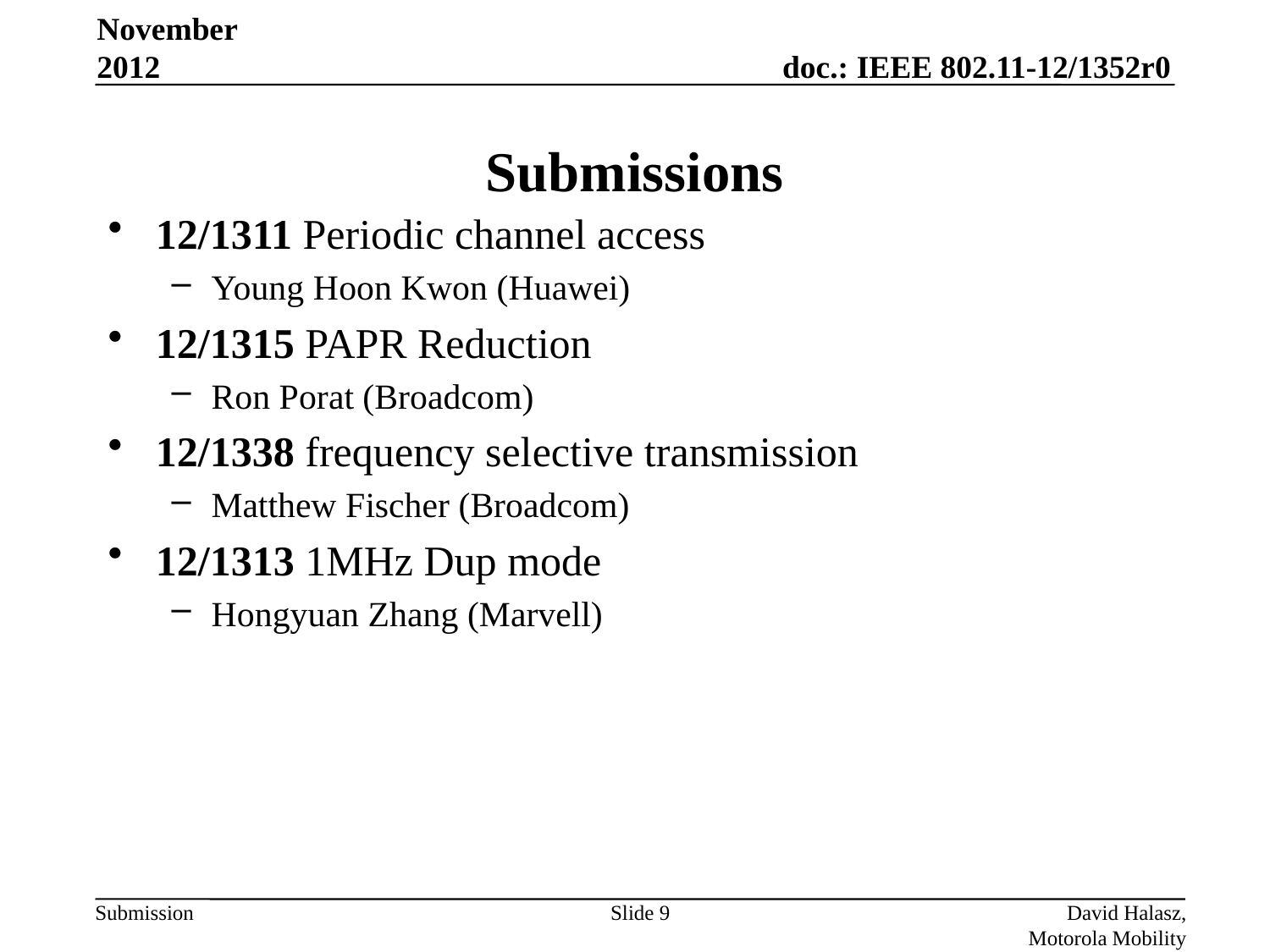

November 2012
# Submissions
12/1311 Periodic channel access
Young Hoon Kwon (Huawei)
12/1315 PAPR Reduction
Ron Porat (Broadcom)
12/1338 frequency selective transmission
Matthew Fischer (Broadcom)
12/1313 1MHz Dup mode
Hongyuan Zhang (Marvell)

Slide 9
David Halasz, Motorola Mobility